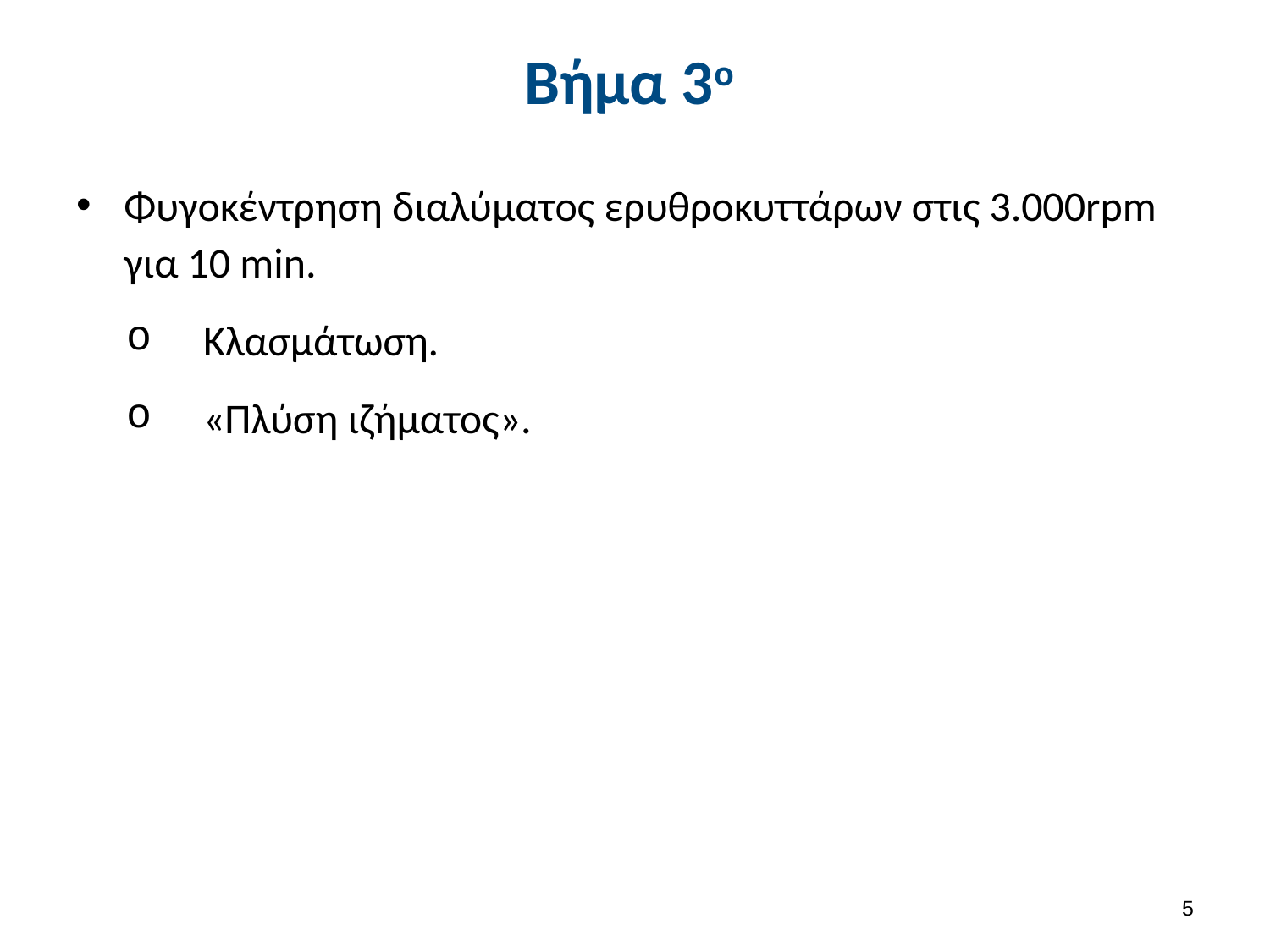

# Βήμα 3ο
Φυγοκέντρηση διαλύματος ερυθροκυττάρων στις 3.000rpm για 10 min.
Κλασμάτωση.
«Πλύση ιζήματος».

5